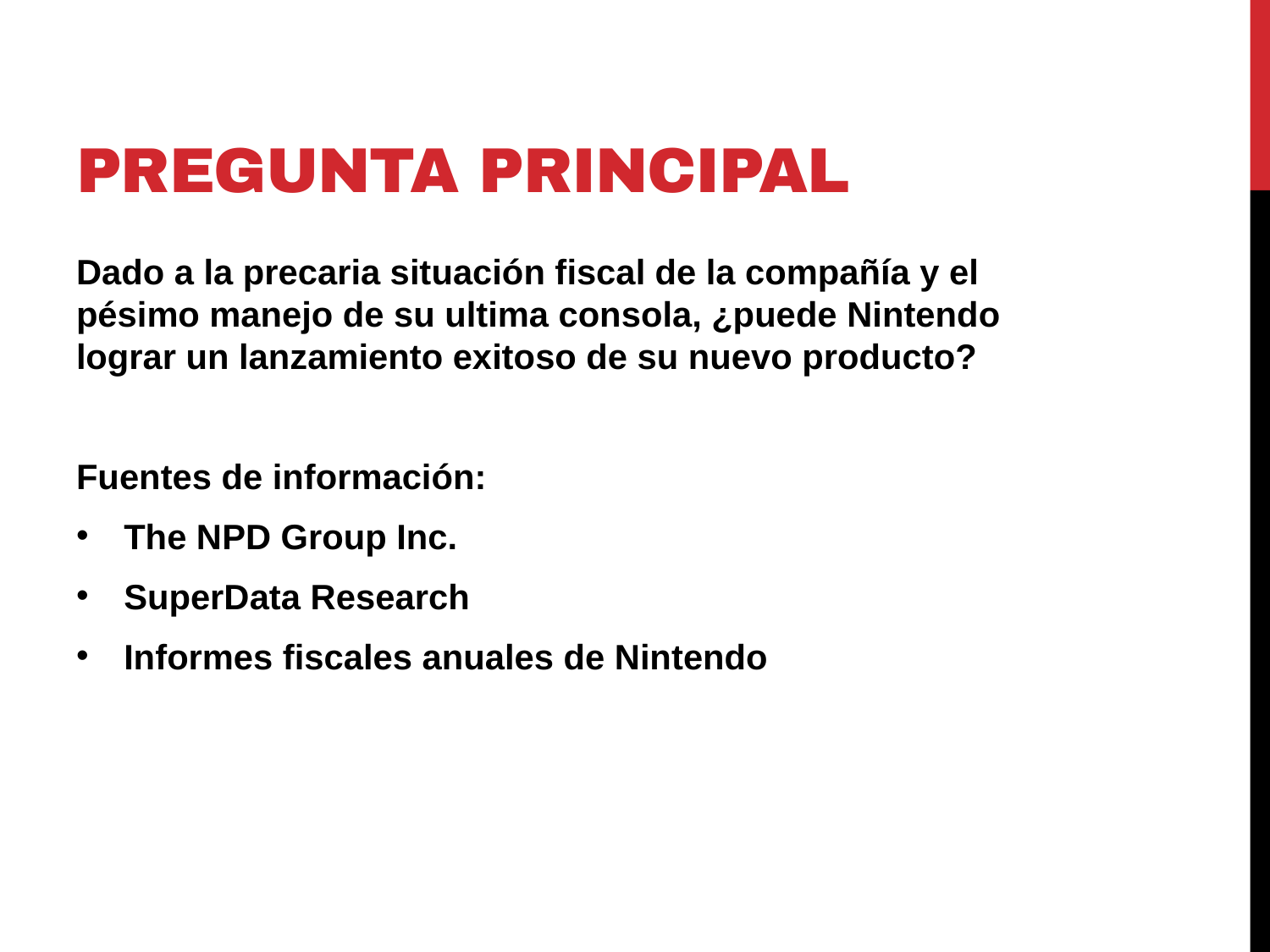

# Pregunta principal
Dado a la precaria situación fiscal de la compañía y el pésimo manejo de su ultima consola, ¿puede Nintendo lograr un lanzamiento exitoso de su nuevo producto?

Fuentes de información:
The NPD Group Inc.
SuperData Research
Informes fiscales anuales de Nintendo